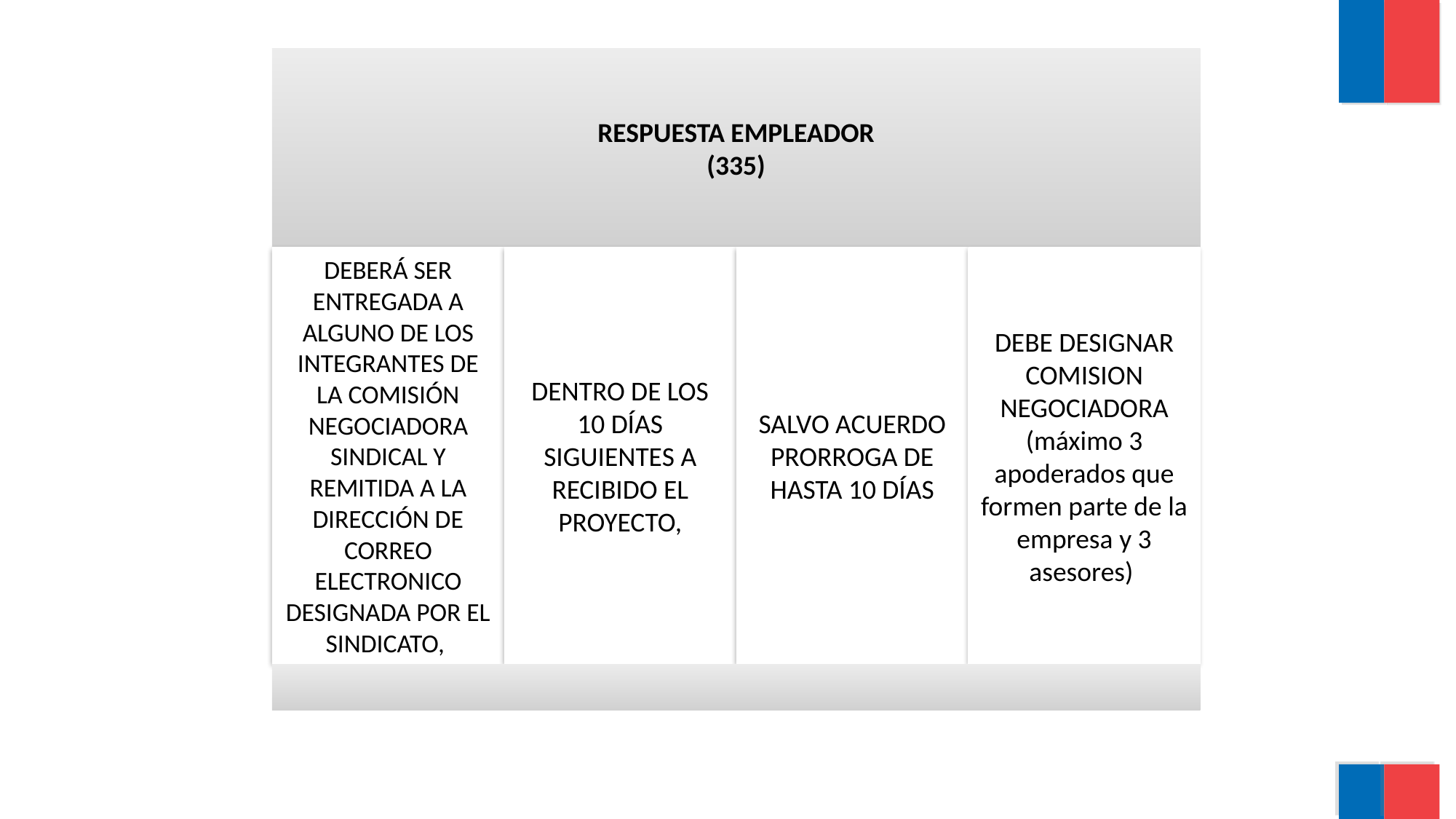

RESPUESTA EMPLEADOR
(335)
DEBERÁ SER ENTREGADA A ALGUNO DE LOS INTEGRANTES DE LA COMISIÓN NEGOCIADORA SINDICAL Y REMITIDA A LA DIRECCIÓN DE CORREO ELECTRONICO DESIGNADA POR EL SINDICATO,
DENTRO DE LOS 10 DÍAS SIGUIENTES A RECIBIDO EL PROYECTO,
SALVO ACUERDO PRORROGA DE HASTA 10 DÍAS
DEBE DESIGNAR COMISION NEGOCIADORA
(máximo 3 apoderados que formen parte de la empresa y 3 asesores)